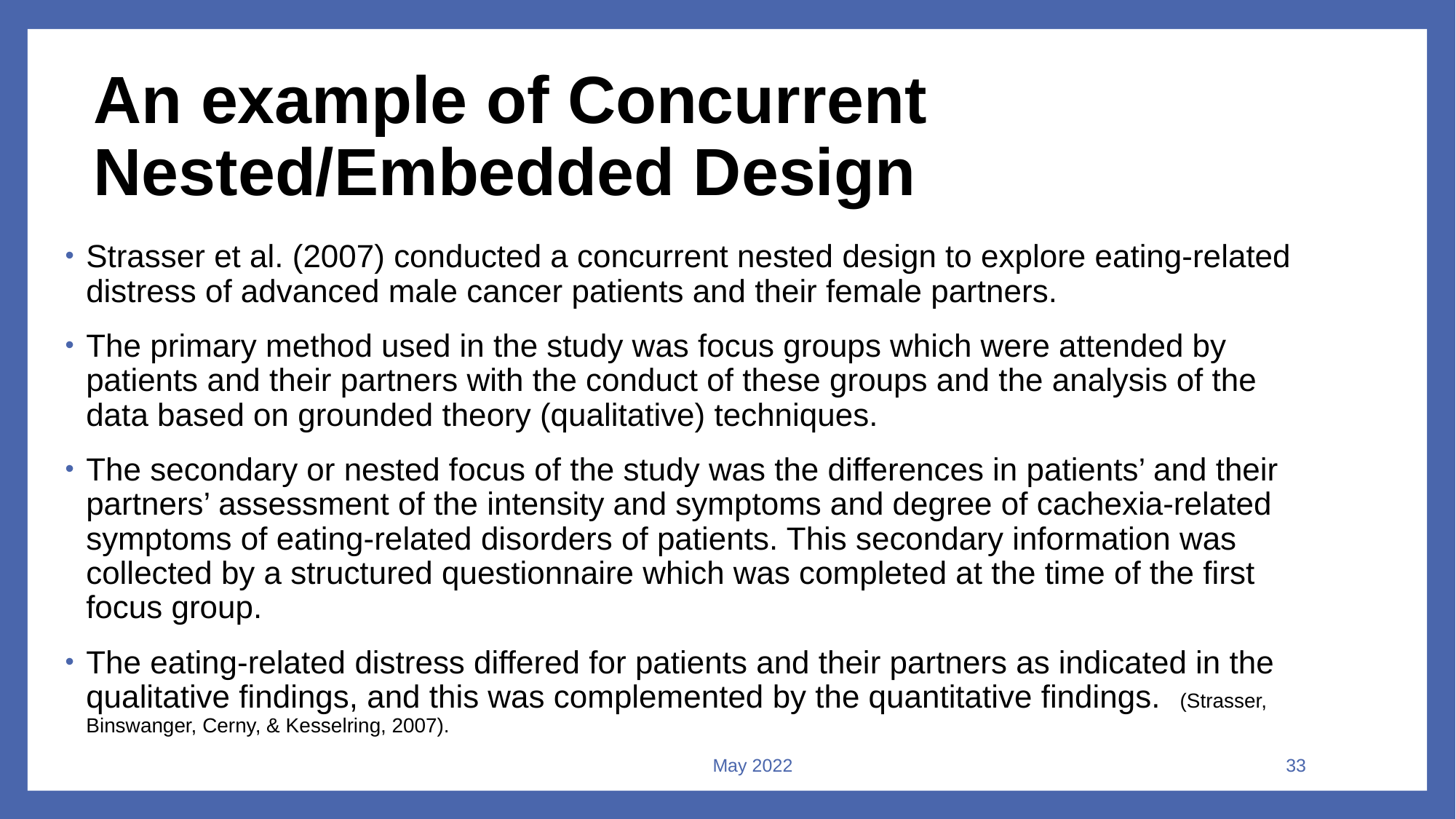

# An example of Concurrent Nested/Embedded Design
Strasser et al. (2007) conducted a concurrent nested design to explore eating-related distress of advanced male cancer patients and their female partners.
The primary method used in the study was focus groups which were attended by patients and their partners with the conduct of these groups and the analysis of the data based on grounded theory (qualitative) techniques.
The secondary or nested focus of the study was the differences in patients’ and their partners’ assessment of the intensity and symptoms and degree of cachexia-related symptoms of eating-related disorders of patients. This secondary information was collected by a structured questionnaire which was completed at the time of the first focus group.
The eating-related distress differed for patients and their partners as indicated in the qualitative findings, and this was complemented by the quantitative findings.  (Strasser, Binswanger, Cerny, & Kesselring, 2007).
May 2022
33